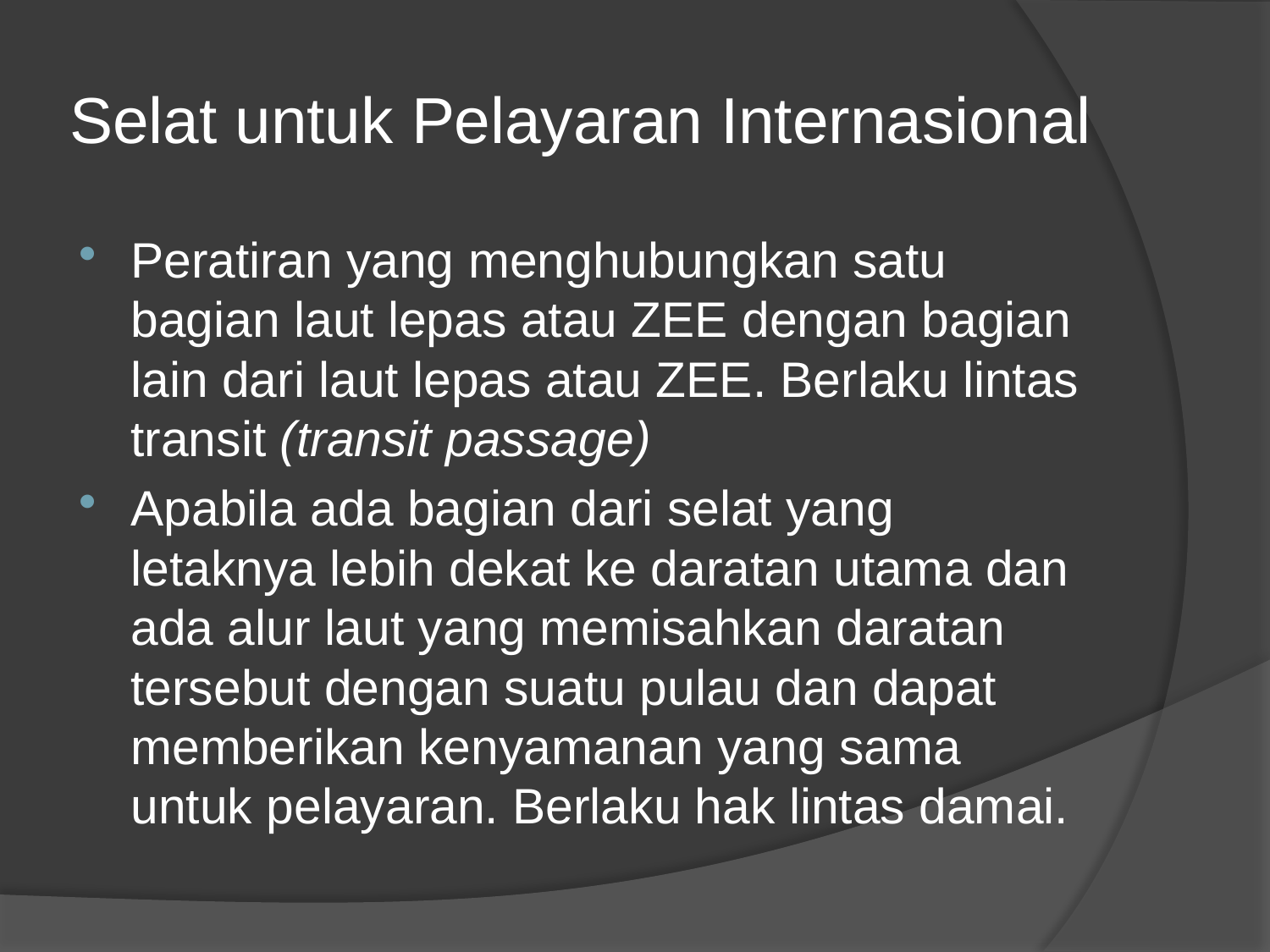

# Selat untuk Pelayaran Internasional
Peratiran yang menghubungkan satu bagian laut lepas atau ZEE dengan bagian lain dari laut lepas atau ZEE. Berlaku lintas transit (transit passage)
Apabila ada bagian dari selat yang letaknya lebih dekat ke daratan utama dan ada alur laut yang memisahkan daratan tersebut dengan suatu pulau dan dapat memberikan kenyamanan yang sama untuk pelayaran. Berlaku hak lintas damai.